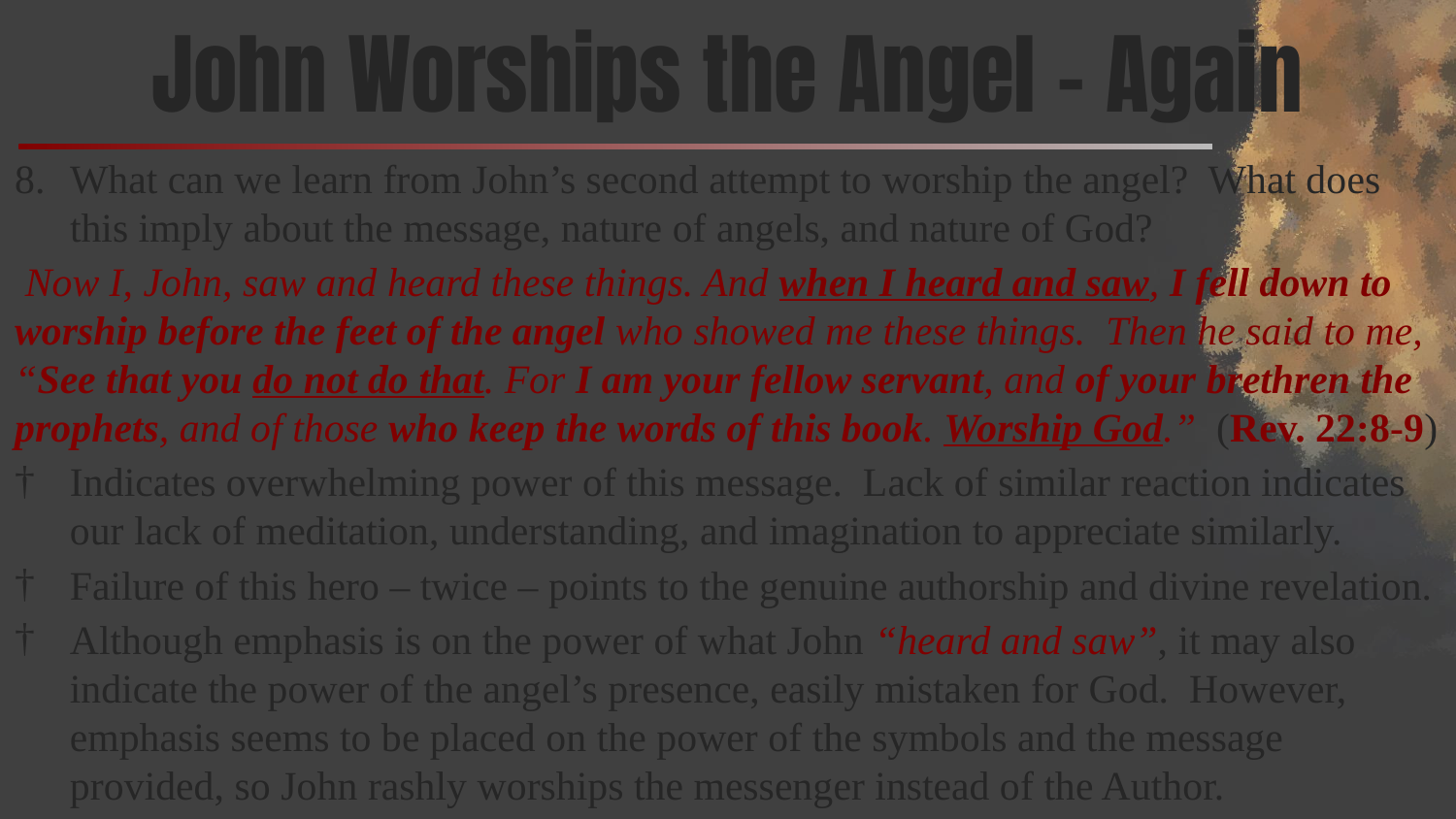

# John Worships the Angel – Again
What can we learn from John’s second attempt to worship the angel?  What does this imply about the message, nature of angels, and nature of God?
 Now I, John, saw and heard these things. And when I heard and saw, I fell down to worship before the feet of the angel who showed me these things.  Then he said to me, “See that you do not do that. For I am your fellow servant, and of your brethren the prophets, and of those who keep the words of this book. Worship God.”  (Rev. 22:8-9)
Indicates overwhelming power of this message.  Lack of similar reaction indicates our lack of meditation, understanding, and imagination to appreciate similarly.
Failure of this hero – twice – points to the genuine authorship and divine revelation.
Although emphasis is on the power of what John “heard and saw”, it may also indicate the power of the angel’s presence, easily mistaken for God.  However, emphasis seems to be placed on the power of the symbols and the message provided, so John rashly worships the messenger instead of the Author.